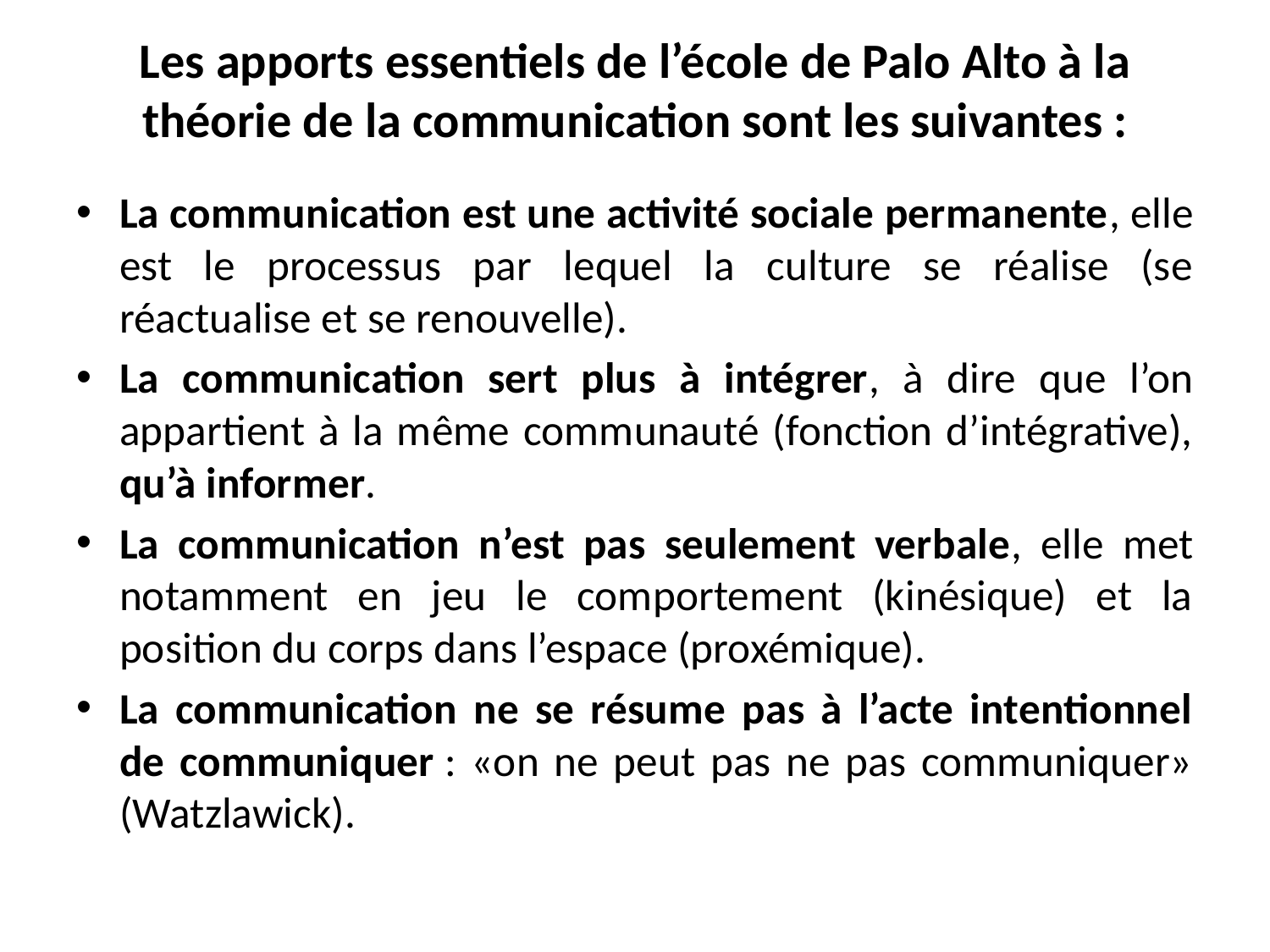

# Les apports essentiels de l’école de Palo Alto à la théorie de la communication sont les suivantes :
La communication est une activité sociale permanente, elle est le processus par lequel la culture se réalise (se réactualise et se renouvelle).
La communication sert plus à intégrer, à dire que l’on appartient à la même communauté (fonction d’intégrative), qu’à informer.
La communication n’est pas seulement verbale, elle met notamment en jeu le comportement (kinésique) et la position du corps dans l’espace (proxémique).
La communication ne se résume pas à l’acte intentionnel de communiquer : «on ne peut pas ne pas communiquer» (Watzlawick).